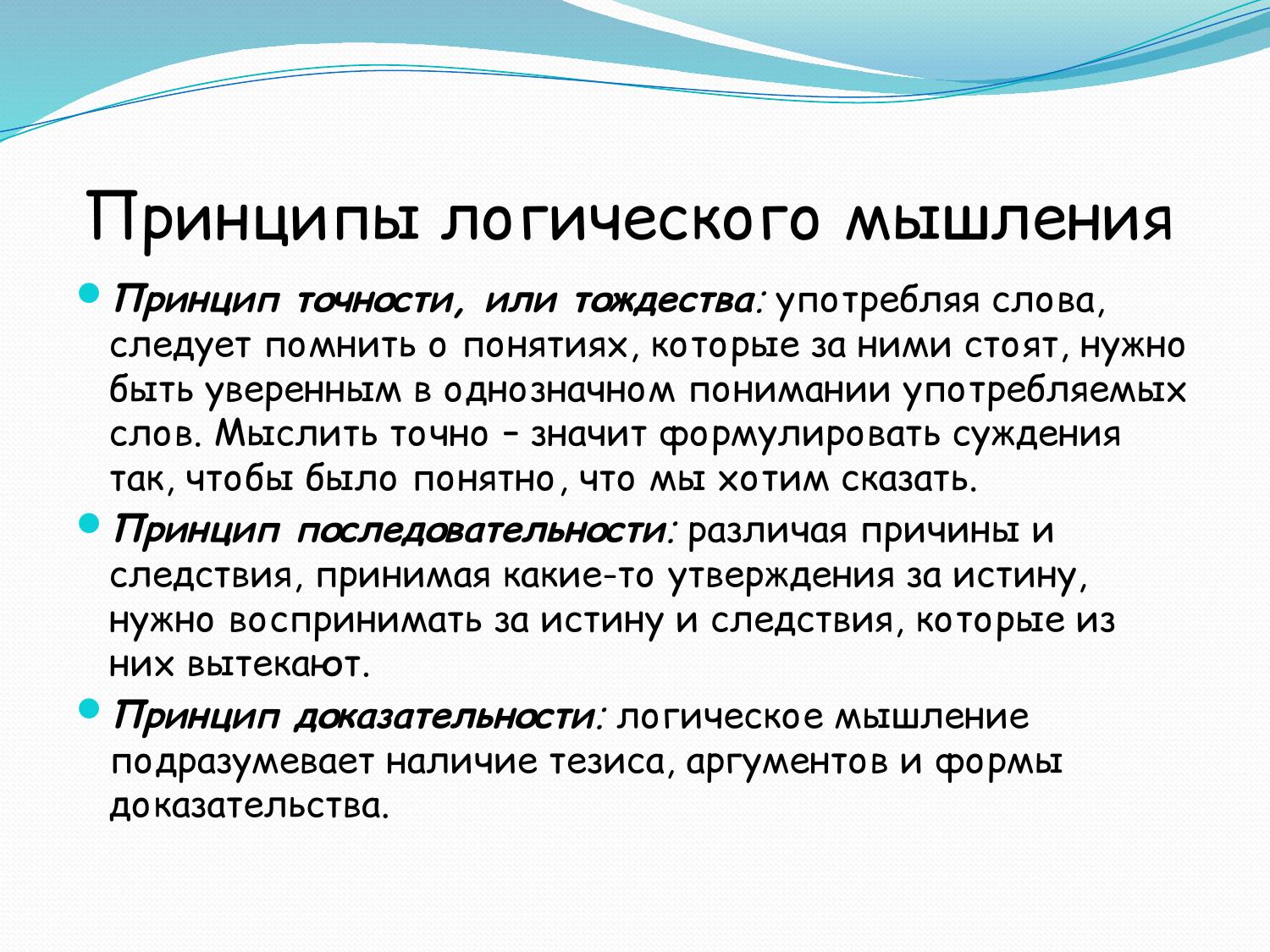

# Принципы логического мышления
Принцип точности, или тождества: употребляя слова, следует помнить о понятиях, которые за ними стоят, нужно быть уверенным в однозначном понимании употребляемых слов. Мыслить точно – значит формулировать суждения так, чтобы было понятно, что мы хотим сказать.
Принцип последовательности: различая причины и следствия, принимая какие-то утверждения за истину, нужно воспринимать за истину и следствия, которые из них вытекают.
Принцип доказательности: логическое мышление подразумевает наличие тезиса, аргументов и формы доказательства.